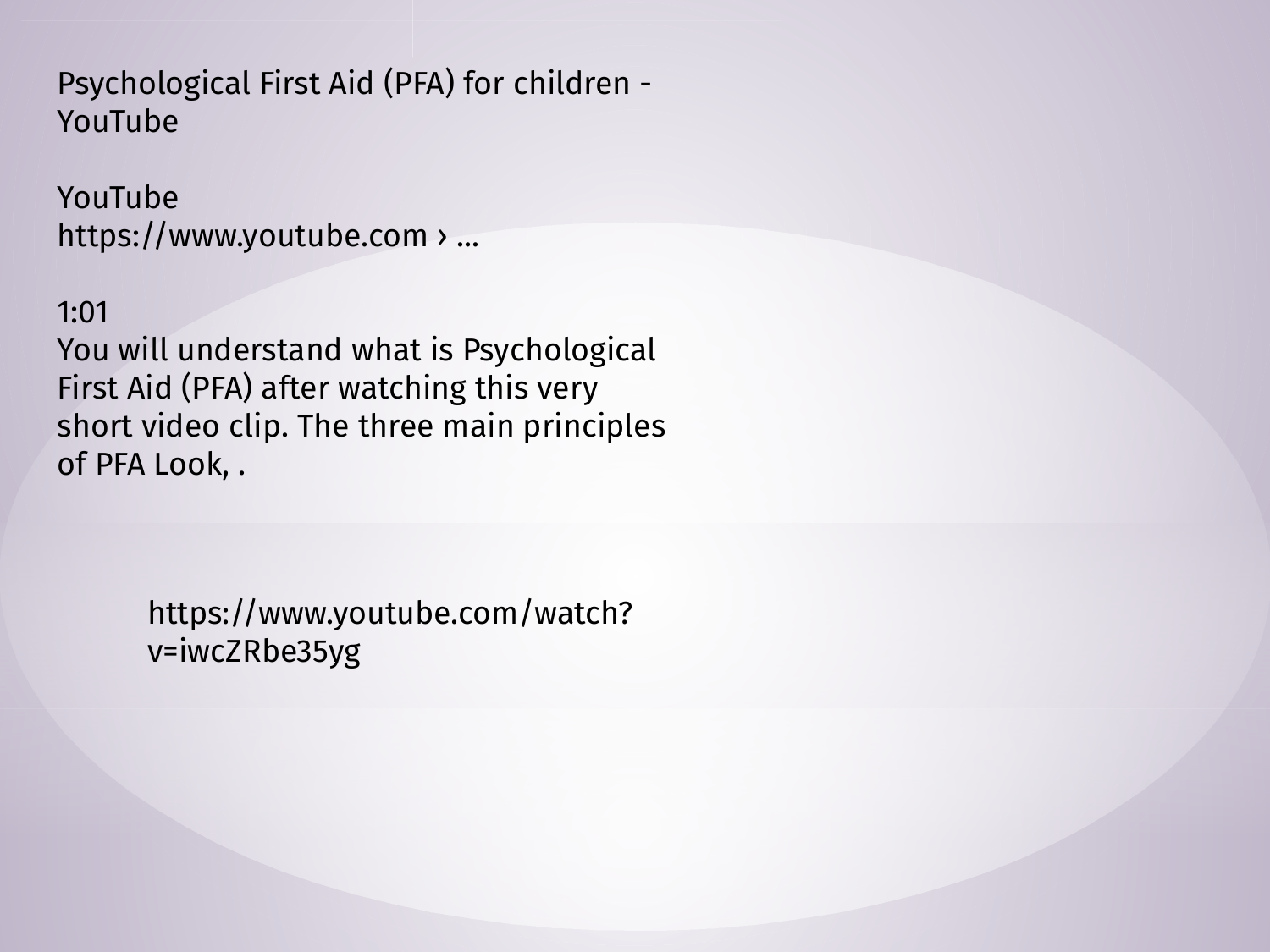

Psychological First Aid (PFA) for children - YouTube

YouTube
https://www.youtube.com › ...

1:01
You will understand what is Psychological First Aid (PFA) after watching this very short video clip. The three main principles of PFA Look, .
https://www.youtube.com/watch?v=iwcZRbe35yg